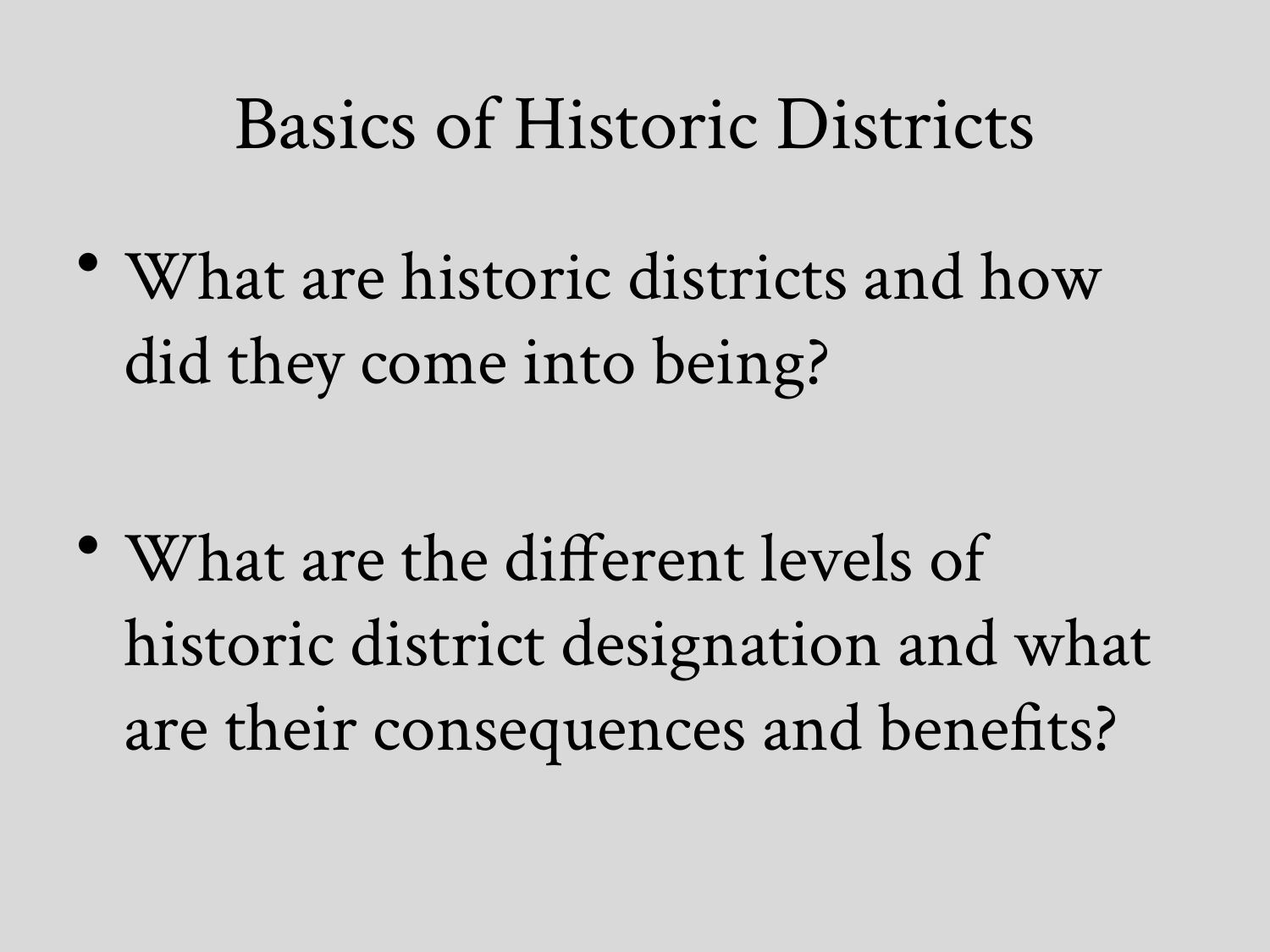

# Basics of Historic Districts
What are historic districts and how did they come into being?

What are the different levels of historic district designation and what are their consequences and benefits?